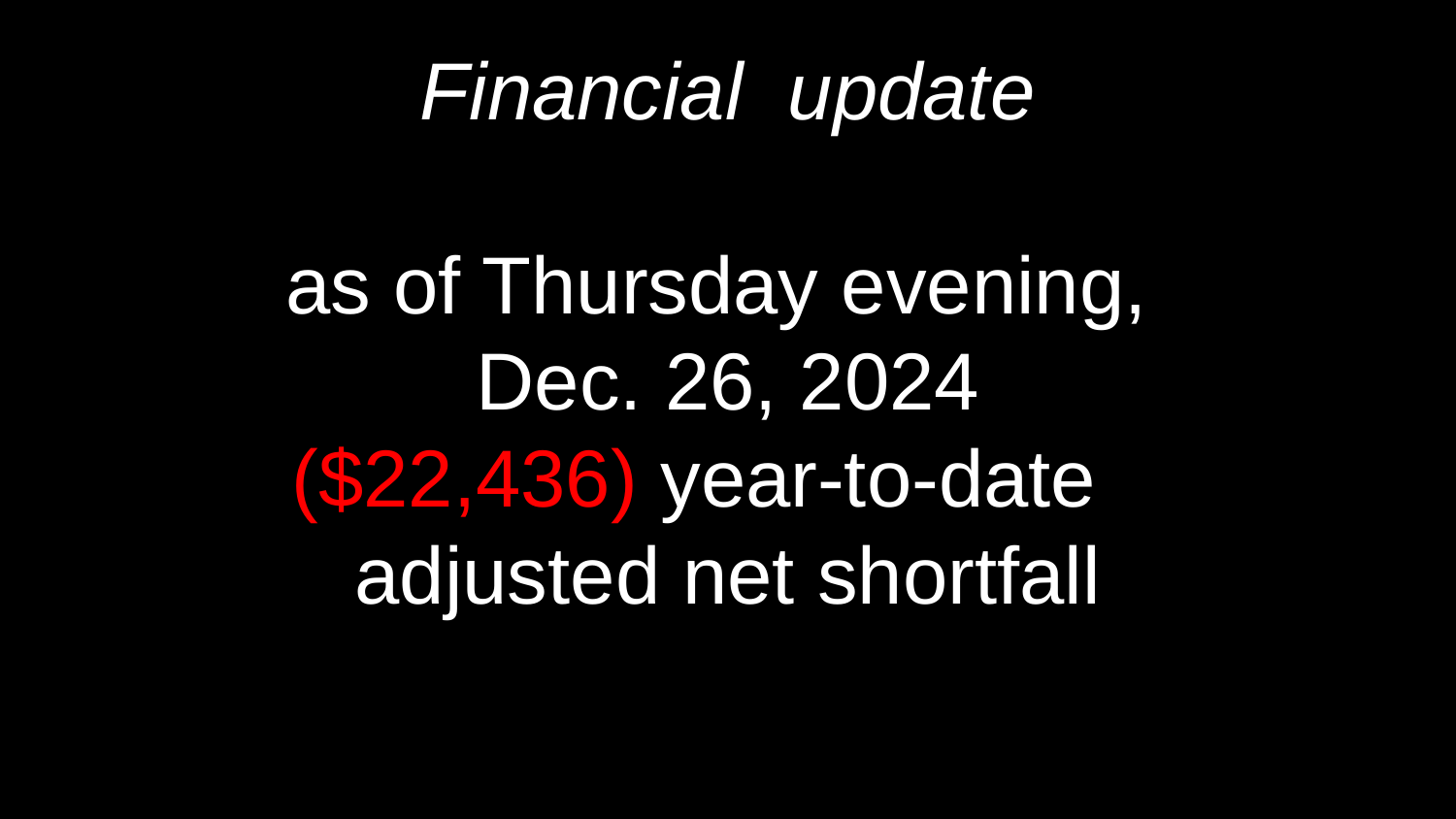

Financial  update

as of Thursday evening,
Dec. 26, 2024
($22,436) year-to-date
adjusted net shortfall